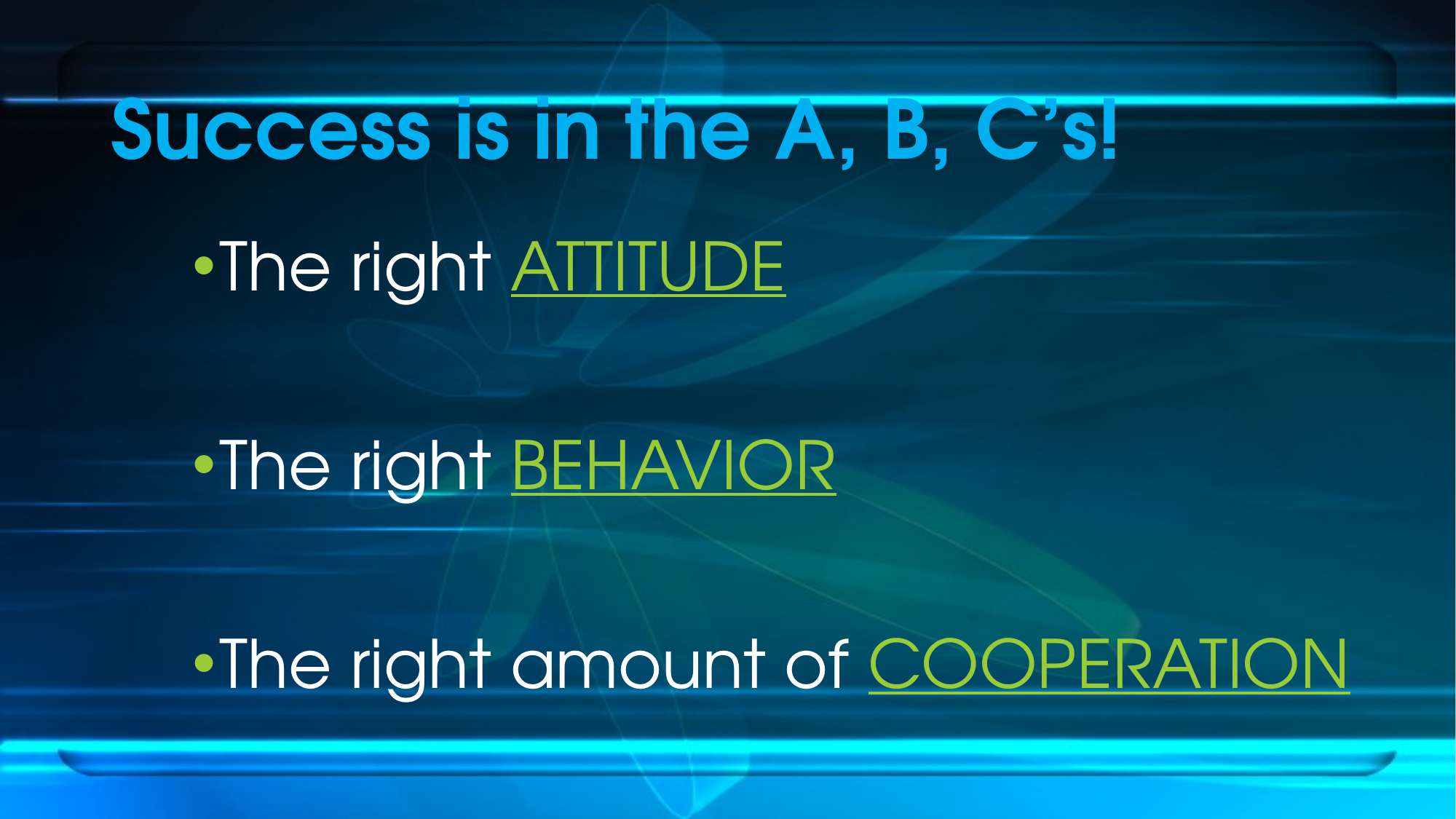

# Success is in the A, B, C’s!
The right ATTITUDE

The right BEHAVIOR

The right amount of COOPERATION